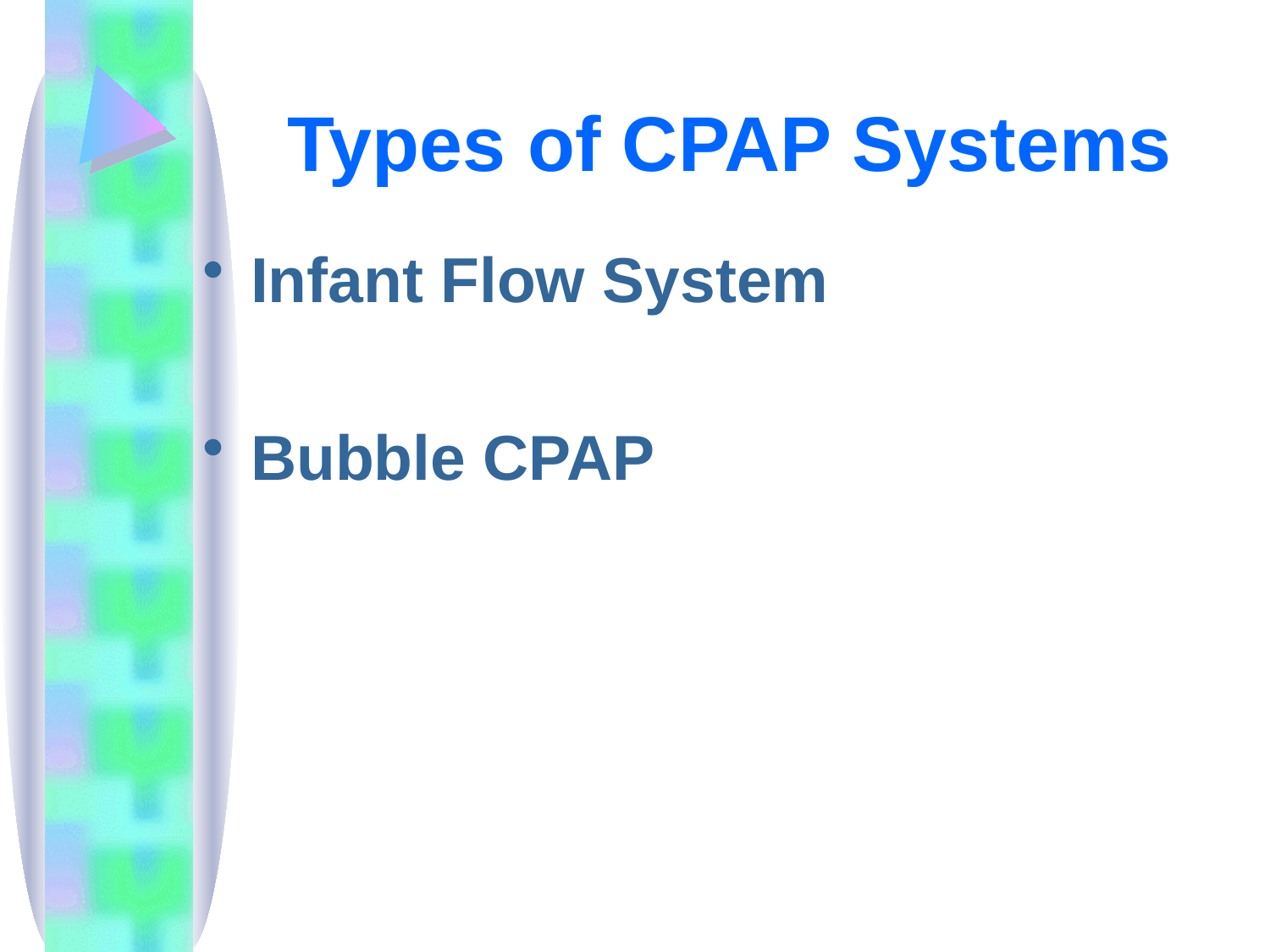

# Types of CPAP Systems
Infant Flow System

Bubble CPAP